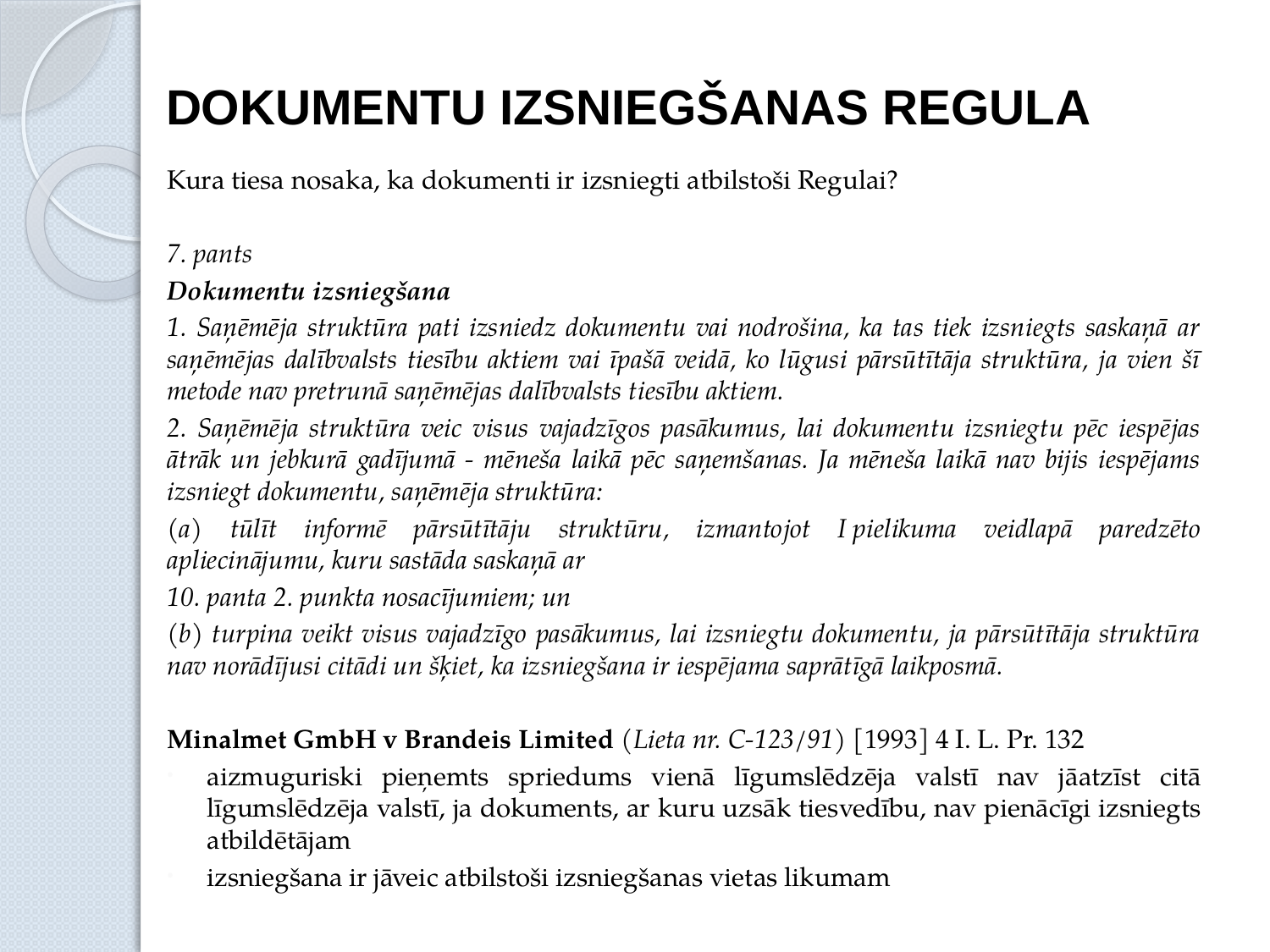

DOKUMENTU IZSNIEGŠANAS REGULA
Kura tiesa nosaka, ka dokumenti ir izsniegti atbilstoši Regulai?

7. pants
Dokumentu izsniegšana
1. Saņēmēja struktūra pati izsniedz dokumentu vai nodrošina, ka tas tiek izsniegts saskaņā ar saņēmējas dalībvalsts tiesību aktiem vai īpašā veidā, ko lūgusi pārsūtītāja struktūra, ja vien šī metode nav pretrunā saņēmējas dalībvalsts tiesību aktiem.
2. Saņēmēja struktūra veic visus vajadzīgos pasākumus, lai dokumentu izsniegtu pēc iespējas ātrāk un jebkurā gadījumā - mēneša laikā pēc saņemšanas. Ja mēneša laikā nav bijis iespējams izsniegt dokumentu, saņēmēja struktūra:
(a) tūlīt informē pārsūtītāju struktūru, izmantojot I pielikuma veidlapā paredzēto apliecinājumu, kuru sastāda saskaņā ar
10. panta 2. punkta nosacījumiem; un
(b) turpina veikt visus vajadzīgo pasākumus, lai izsniegtu dokumentu, ja pārsūtītāja struktūra nav norādījusi citādi un šķiet, ka izsniegšana ir iespējama saprātīgā laikposmā.

Minalmet GmbH v Brandeis Limited (Lieta nr. C-123/91) [1993] 4 I. L. Pr. 132
aizmuguriski pieņemts spriedums vienā līgumslēdzēja valstī nav jāatzīst citā līgumslēdzēja valstī, ja dokuments, ar kuru uzsāk tiesvedību, nav pienācīgi izsniegts atbildētājam
izsniegšana ir jāveic atbilstoši izsniegšanas vietas likumam